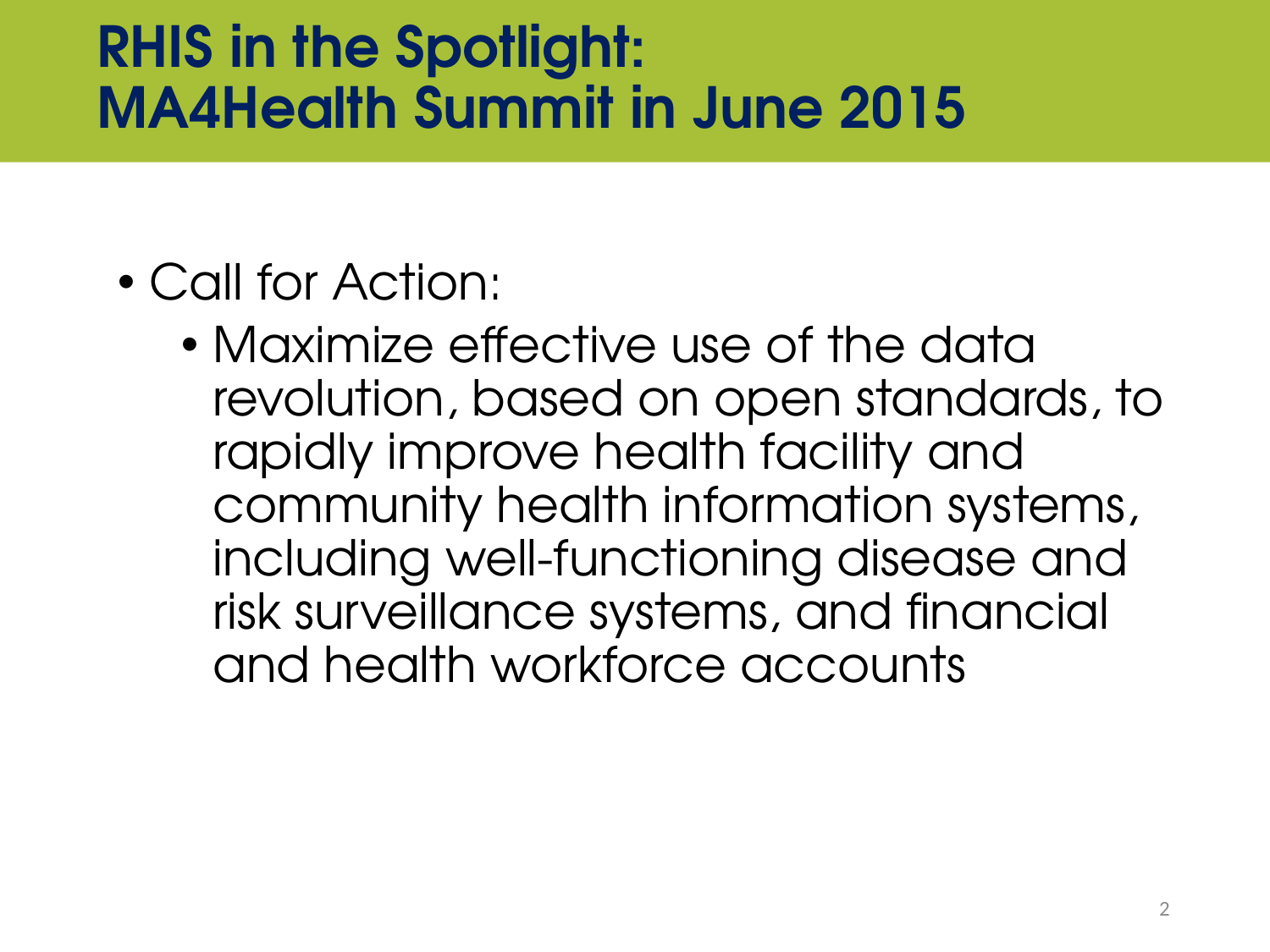

# RHIS in the Spotlight: MA4Health Summit in June 2015
Call for Action:
Maximize effective use of the data revolution, based on open standards, to rapidly improve health facility and community health information systems, including well-functioning disease and risk surveillance systems, and financial and health workforce accounts
2